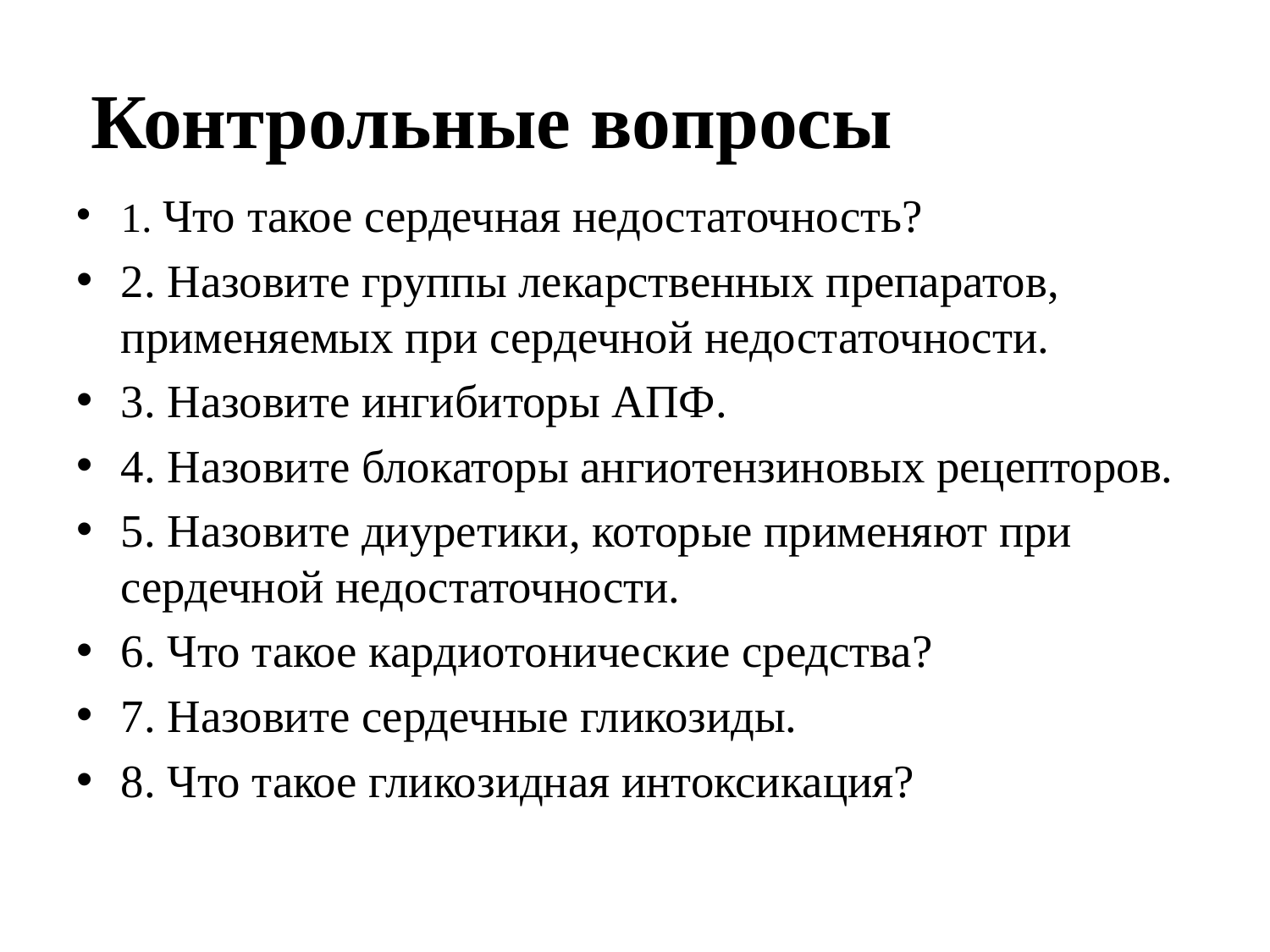

# Контрольные вопросы
1. Что такое сердечная недостаточность?
2. Назовите группы лекарственных препаратов,   применяемых при сердечной недостаточности.
3. Назовите ингибиторы АПФ.
4. Назовите блокаторы ангиотензиновых рецепторов.
5. Назовите диуретики, которые применяют при сердечной недостаточности.
6. Что такое кардиотонические средства?
7. Назовите сердечные гликозиды.
8. Что такое гликозидная интоксикация?